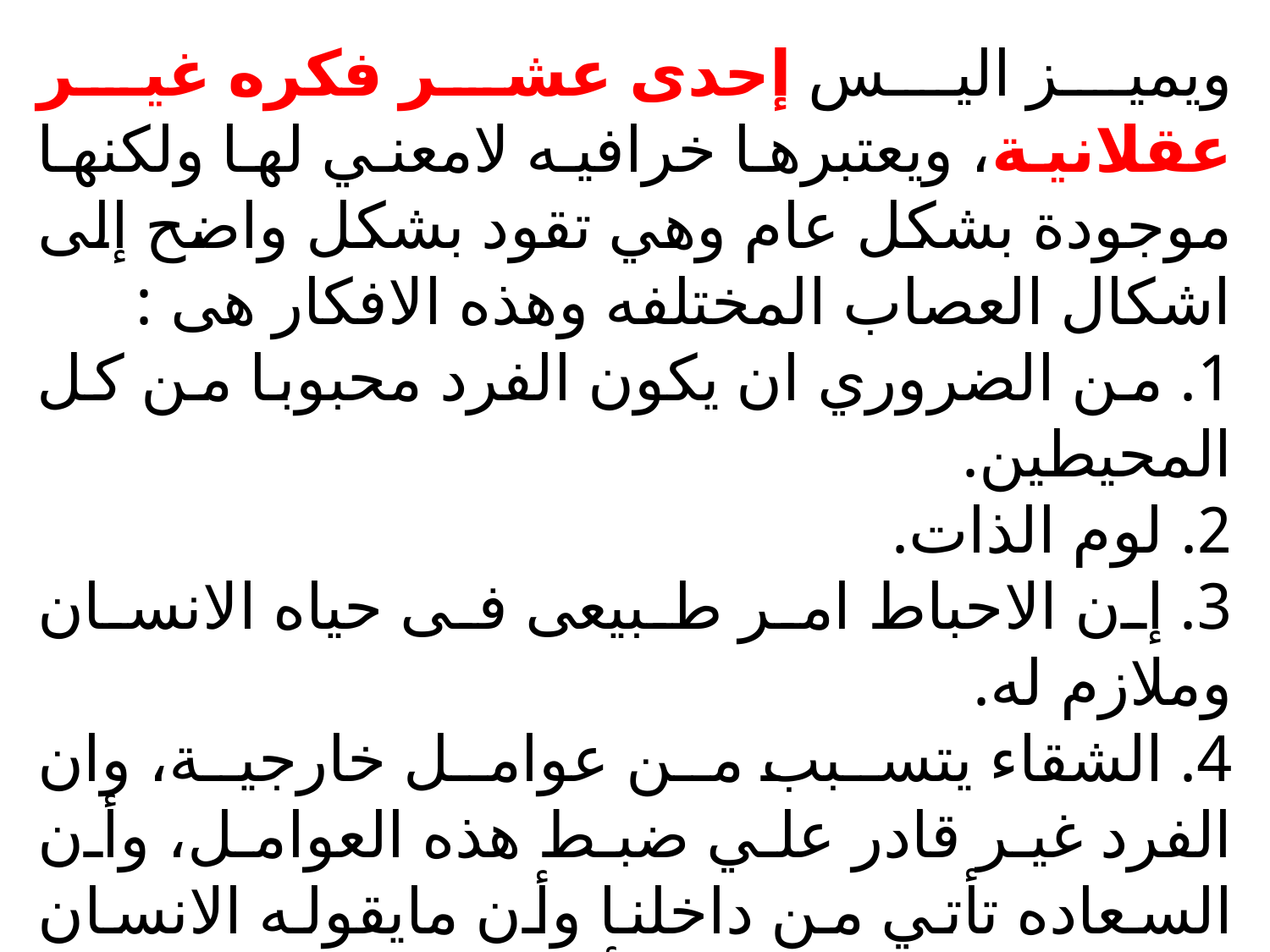

ويميز اليس إحدى عشر فكره غير عقلانية، ويعتبرها خرافيه لامعني لها ولكنها موجودة بشكل عام وهي تقود بشكل واضح إلى اشكال العصاب المختلفه وهذه الافكار هى :
1. من الضروري ان يكون الفرد محبوبا من كل المحيطين.
2. لوم الذات.
3. إن الاحباط امر طبيعى فى حياه الانسان وملازم له.
4. الشقاء يتسبب من عوامل خارجية، وان الفرد غير قادر علي ضبط هذه العوامل، وأن السعاده تأتي من داخلنا وأن مايقوله الانسان لنفسه هو سبب سعادته أوشقائه.